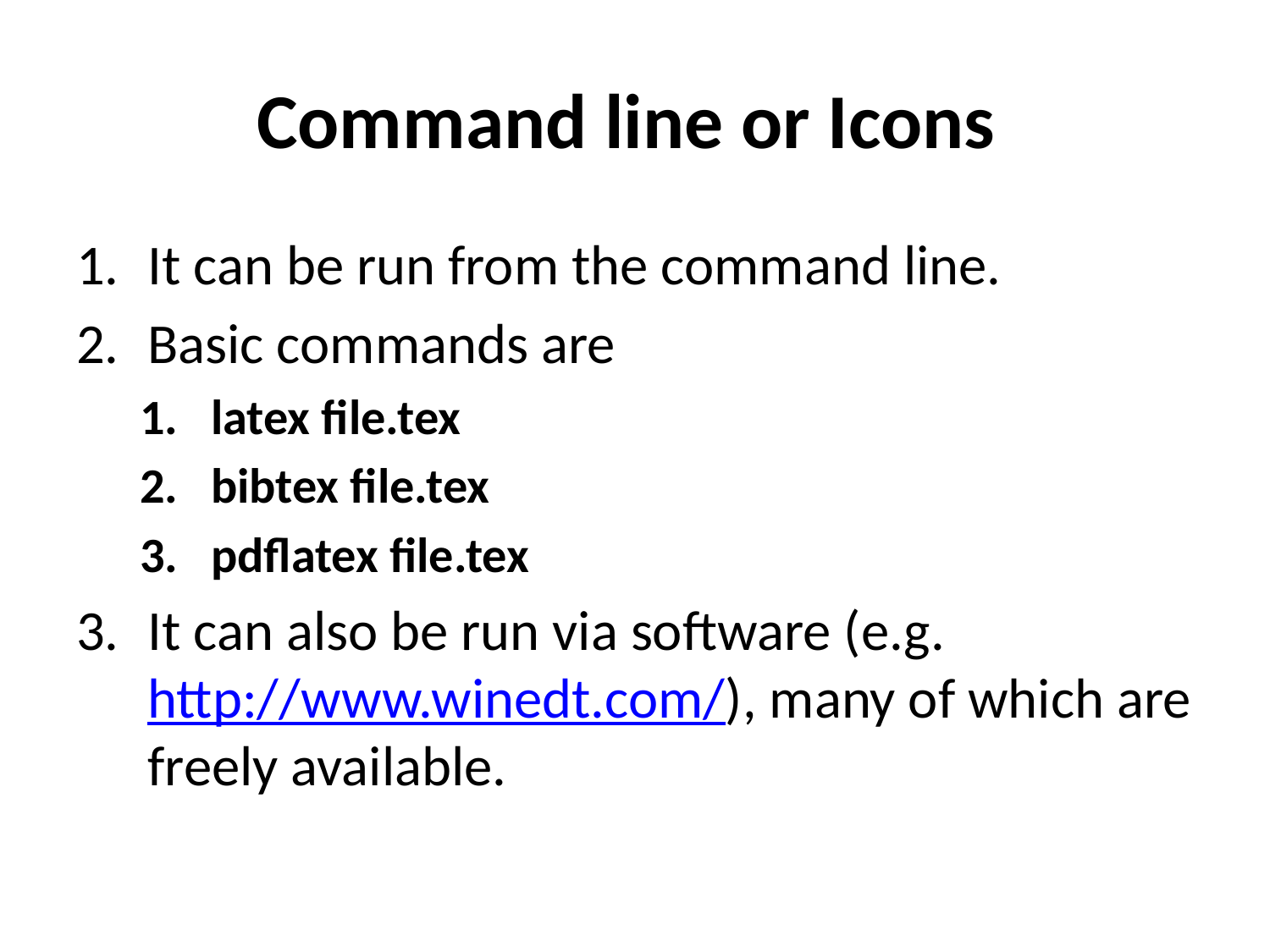

# Command line or Icons
It can be run from the command line.
Basic commands are
latex file.tex
bibtex file.tex
pdflatex file.tex
It can also be run via software (e.g. http://www.winedt.com/), many of which are freely available.